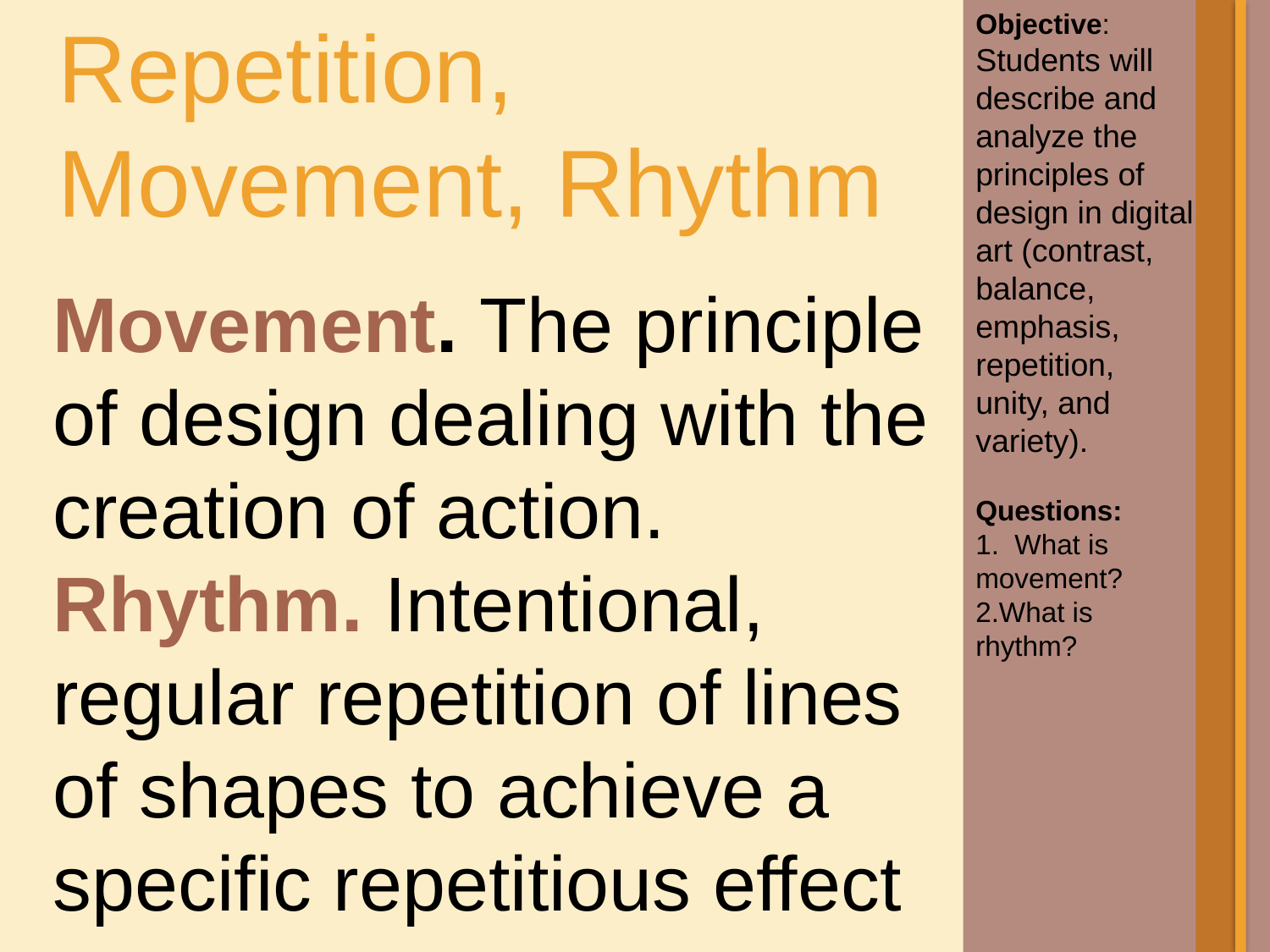

Objective: Students will describe and analyze the principles of design in digital art (contrast, balance, emphasis, repetition, unity, and variety).

Questions:
  What is movement?
What is rhythm?

Repetition, Movement, Rhythm
Movement. The principle of design dealing with the creation of action.
Rhythm. Intentional, regular repetition of lines of shapes to achieve a specific repetitious effect or pattern.